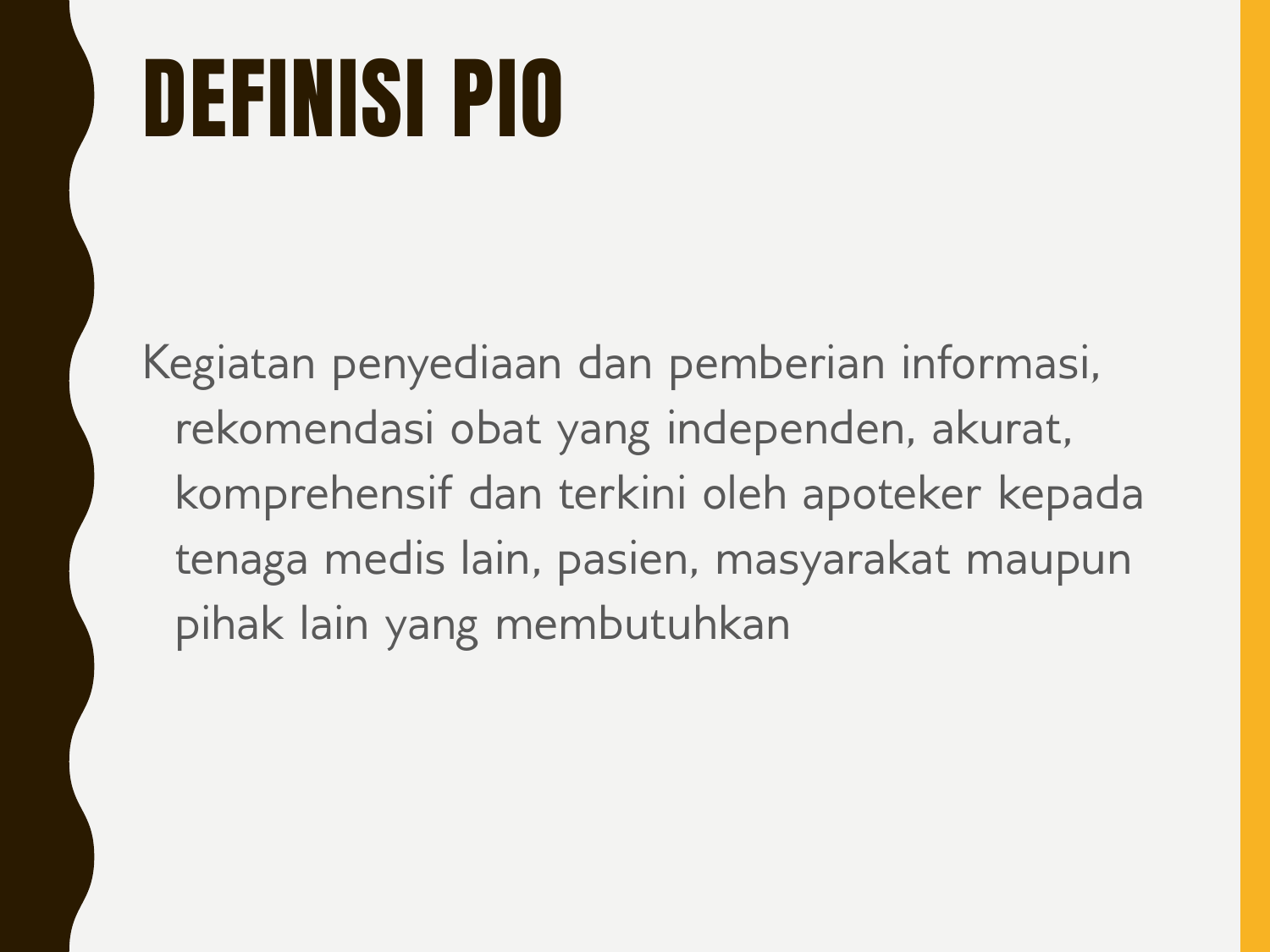

# DEFINISI PIO
Kegiatan penyediaan dan pemberian informasi, rekomendasi obat yang independen, akurat, komprehensif dan terkini oleh apoteker kepada tenaga medis lain, pasien, masyarakat maupun pihak lain yang membutuhkan